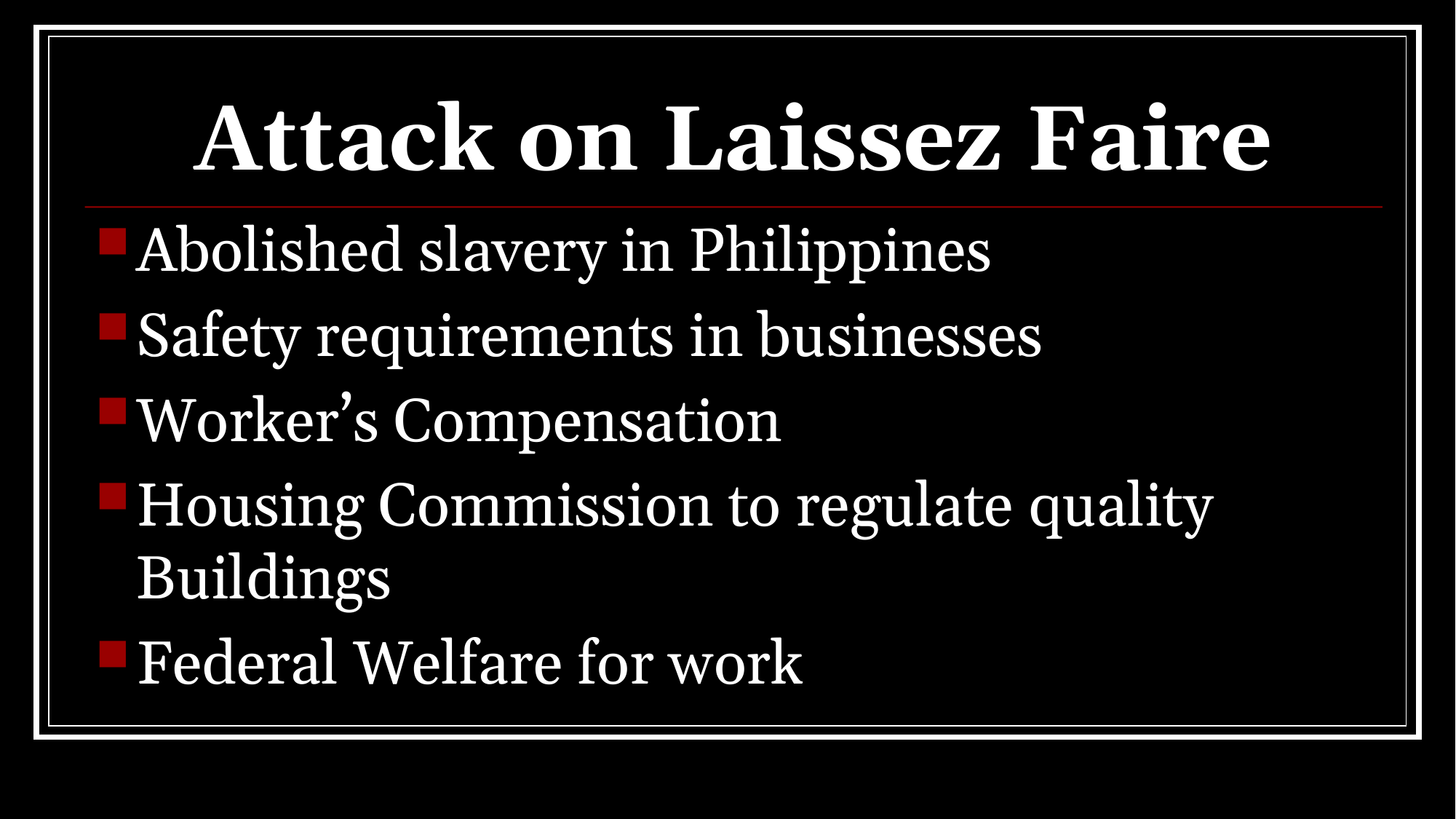

# Attack on Laissez Faire
Abolished slavery in Philippines
Safety requirements in businesses
Worker’s Compensation
Housing Commission to regulate quality Buildings
Federal Welfare for work